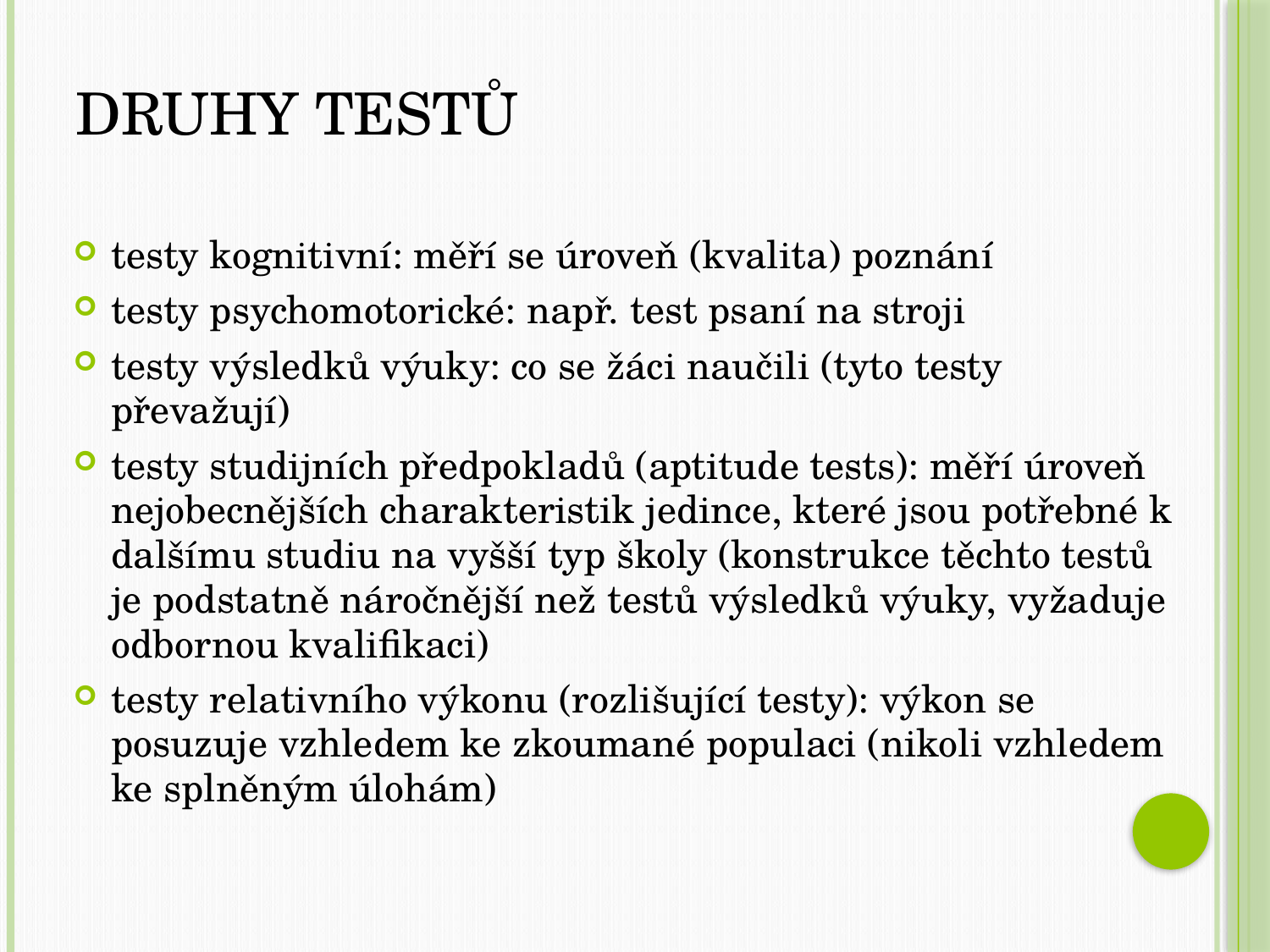

# Druhy testů
testy kognitivní: měří se úroveň (kvalita) poznání
testy psychomotorické: např. test psaní na stroji
testy výsledků výuky: co se žáci naučili (tyto testy převažují)
testy studijních předpokladů (aptitude tests): měří úroveň nejobecnějších charakteristik jedince, které jsou potřebné k dalšímu studiu na vyšší typ školy (konstrukce těchto testů je podstatně náročnější než testů výsledků výuky, vyžaduje odbornou kvalifikaci)
testy relativního výkonu (rozlišující testy): výkon se posuzuje vzhledem ke zkoumané populaci (nikoli vzhledem ke splněným úlohám)